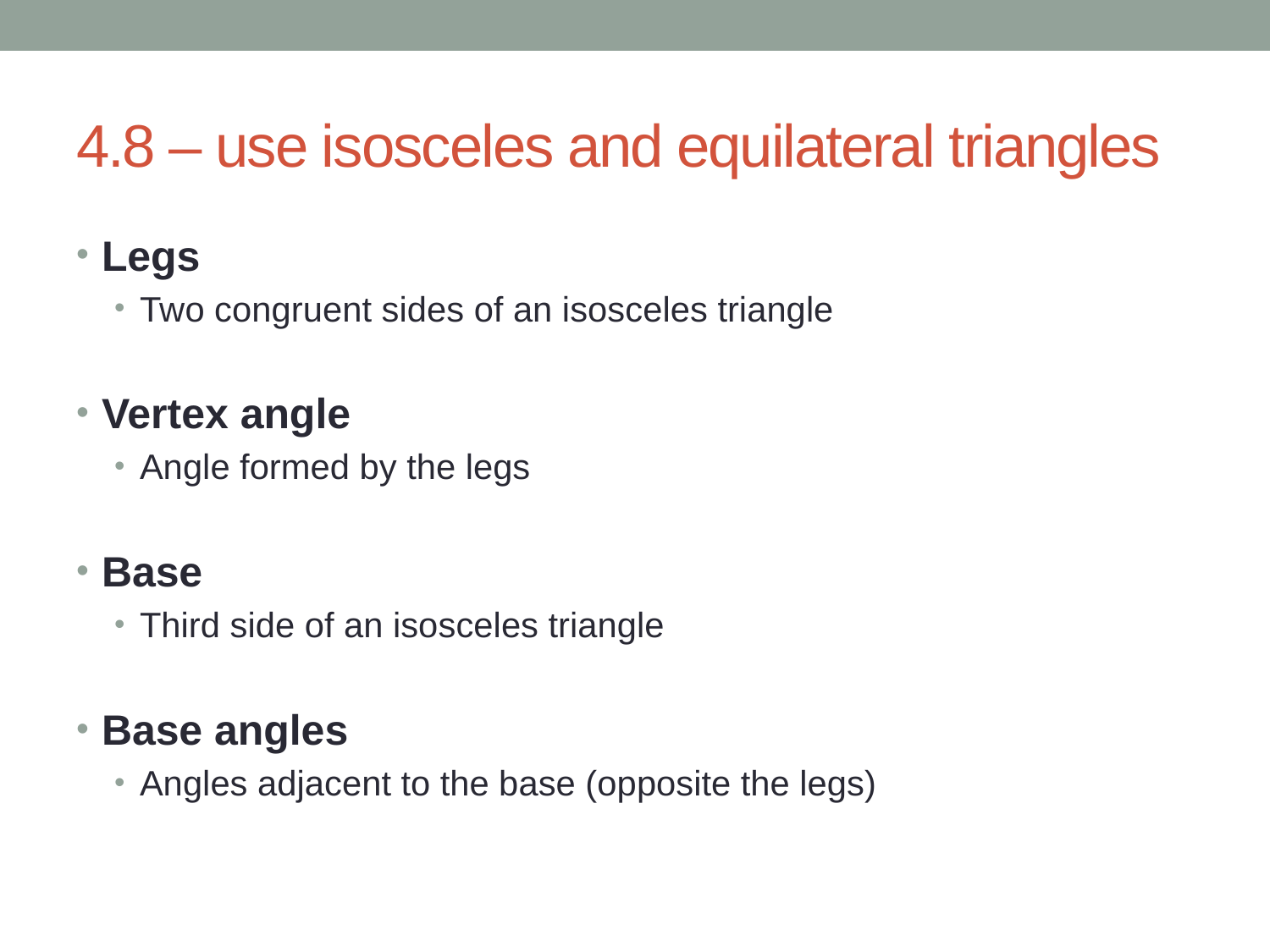

# 4.8 – use isosceles and equilateral triangles
Legs
Two congruent sides of an isosceles triangle

Vertex angle
Angle formed by the legs

Base
Third side of an isosceles triangle

Base angles
Angles adjacent to the base (opposite the legs)